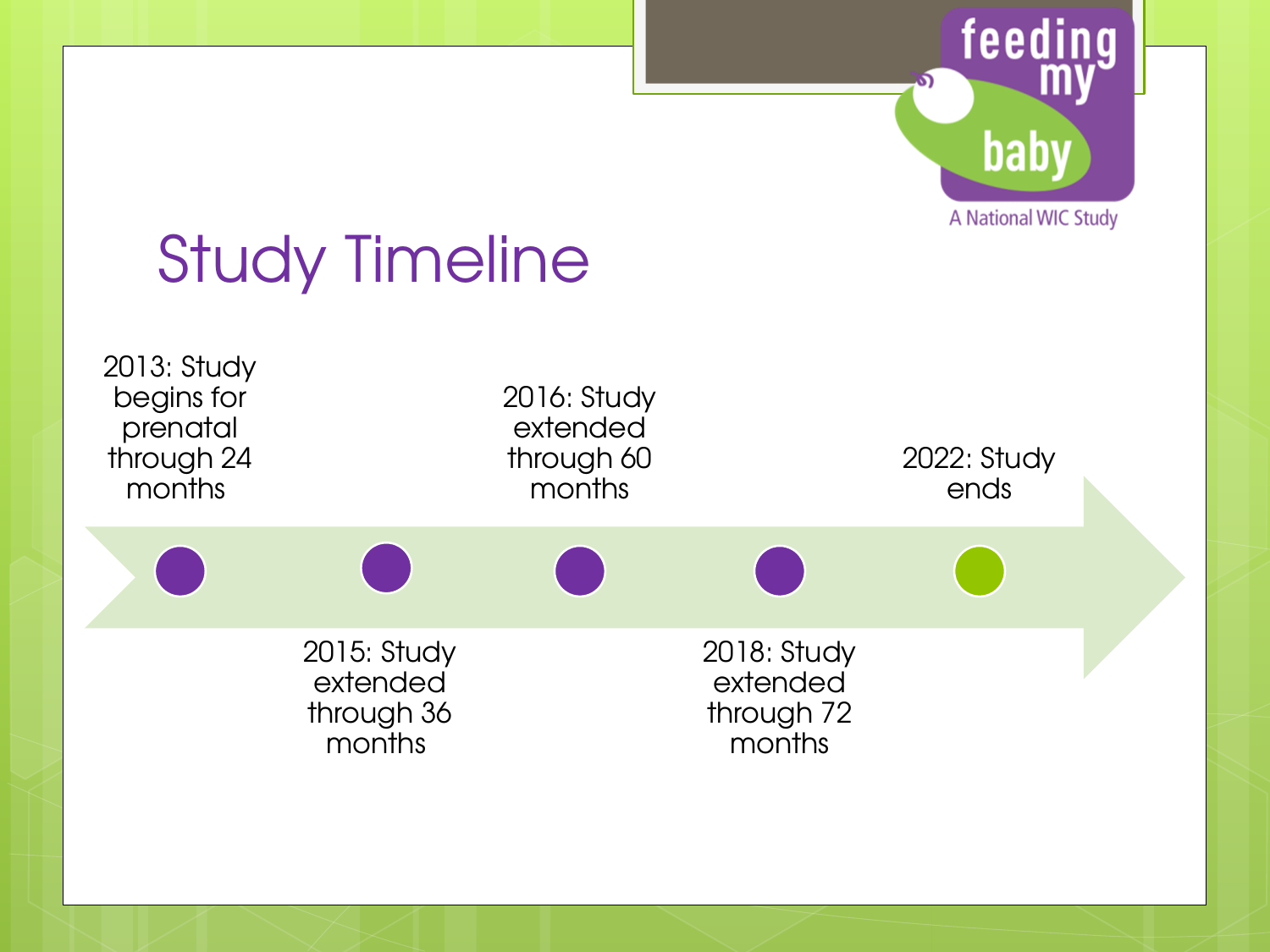

# Study Timeline
2013: Study begins for prenatal through 24 months
2015: Study extended through 36 months
2016: Study extended through 60 months
2018: Study extended through 72 months
2022: Study ends